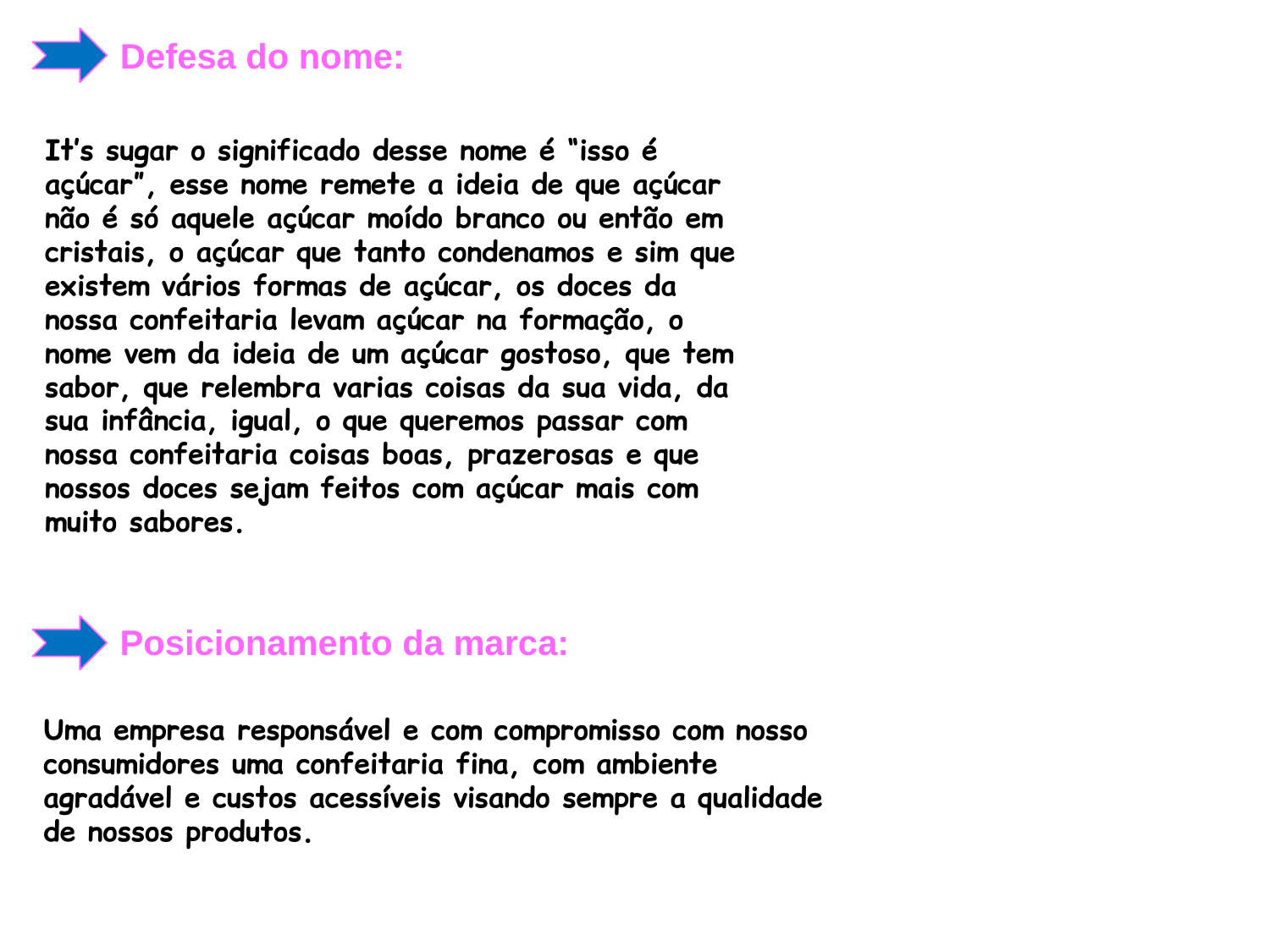

Defesa do nome:

It’s sugar o significado desse nome é “isso é açúcar”, esse nome remete a ideia de que açúcar não é só aquele açúcar moído branco ou então em cristais, o açúcar que tanto condenamos e sim que existem vários formas de açúcar, os doces da nossa confeitaria levam açúcar na formação, o nome vem da ideia de um açúcar gostoso, que tem sabor, que relembra varias coisas da sua vida, da sua infância, igual, o que queremos passar com nossa confeitaria coisas boas, prazerosas e que nossos doces sejam feitos com açúcar mais com muito sabores.
Posicionamento da marca:

Uma empresa responsável e com compromisso com nosso consumidores uma confeitaria fina, com ambiente agradável e custos acessíveis visando sempre a qualidade de nossos produtos.